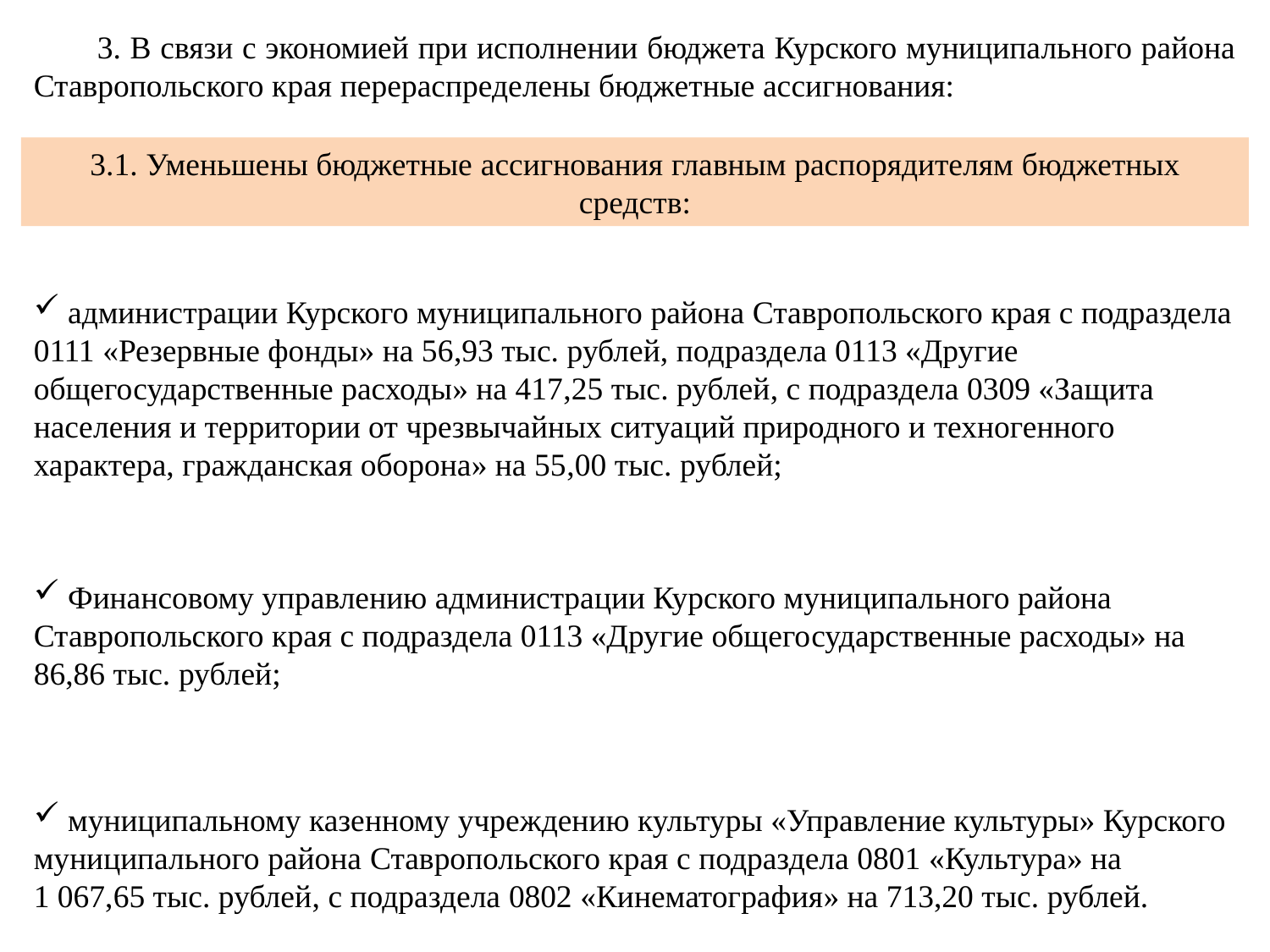

3. В связи с экономией при исполнении бюджета Курского муниципального района Ставропольского края перераспределены бюджетные ассигнования:
3.1. Уменьшены бюджетные ассигнования главным распорядителям бюджетных средств:
 администрации Курского муниципального района Ставропольского края с подраздела 0111 «Резервные фонды» на 56,93 тыс. рублей, подраздела 0113 «Другие общегосударственные расходы» на 417,25 тыс. рублей, с подраздела 0309 «Защита населения и территории от чрезвычайных ситуаций природного и техногенного характера, гражданская оборона» на 55,00 тыс. рублей;
 Финансовому управлению администрации Курского муниципального района Ставропольского края с подраздела 0113 «Другие общегосударственные расходы» на 86,86 тыс. рублей;
 муниципальному казенному учреждению культуры «Управление культуры» Курского муниципального района Ставропольского края с подраздела 0801 «Культура» на 1 067,65 тыс. рублей, с подраздела 0802 «Кинематография» на 713,20 тыс. рублей.